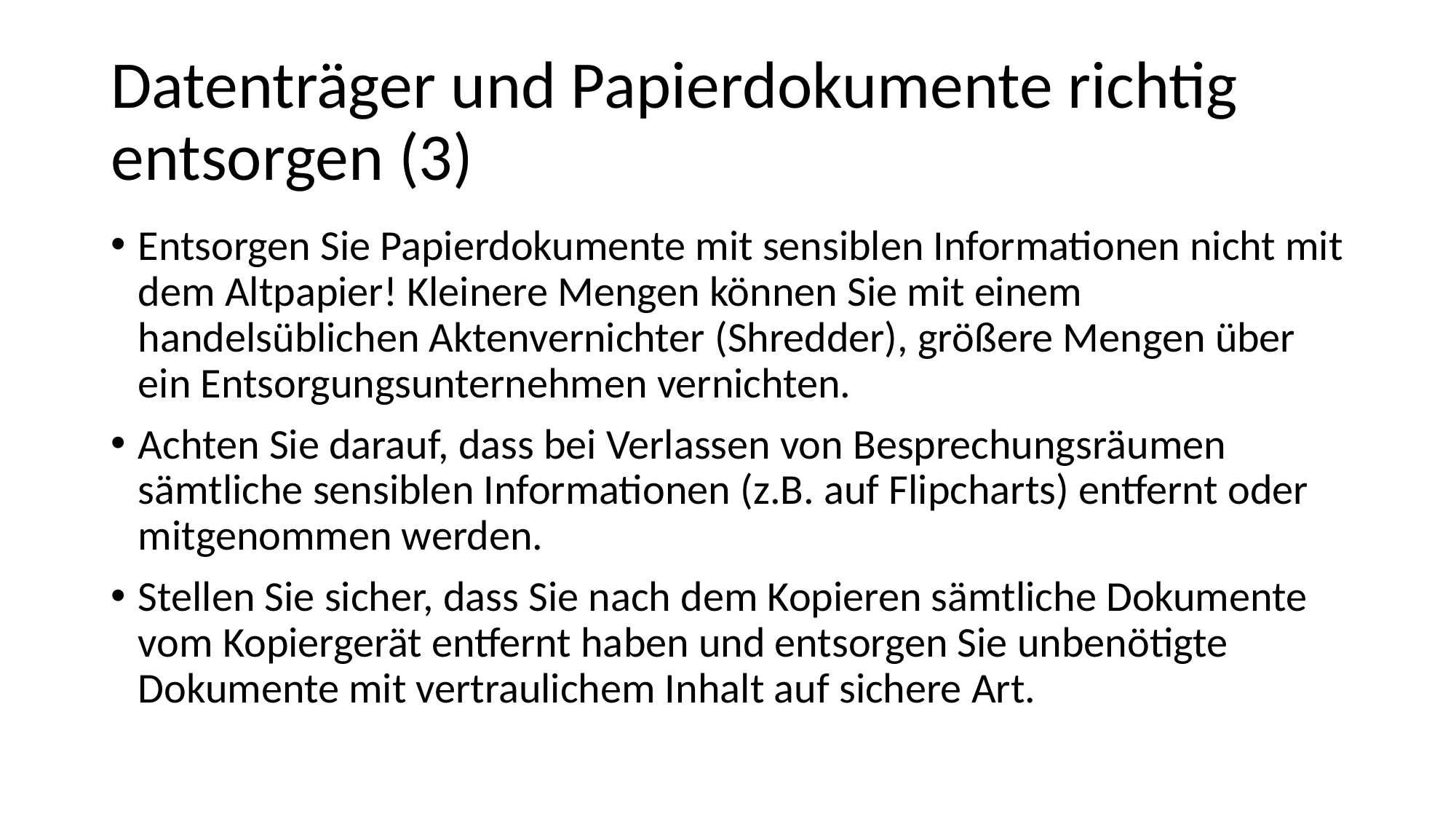

# Datenträger und Papierdokumente richtig entsorgen (3)
Entsorgen Sie Papierdokumente mit sensiblen Informationen nicht mit dem Altpapier! Kleinere Mengen können Sie mit einem handelsüblichen Aktenvernichter (Shredder), größere Mengen über ein Entsorgungsunternehmen vernichten.
Achten Sie darauf, dass bei Verlassen von Besprechungsräumen sämtliche sensiblen Informationen (z.B. auf Flipcharts) entfernt oder mitgenommen werden.
Stellen Sie sicher, dass Sie nach dem Kopieren sämtliche Dokumente vom Kopiergerät entfernt haben und entsorgen Sie unbenötigte Dokumente mit vertraulichem Inhalt auf sichere Art.